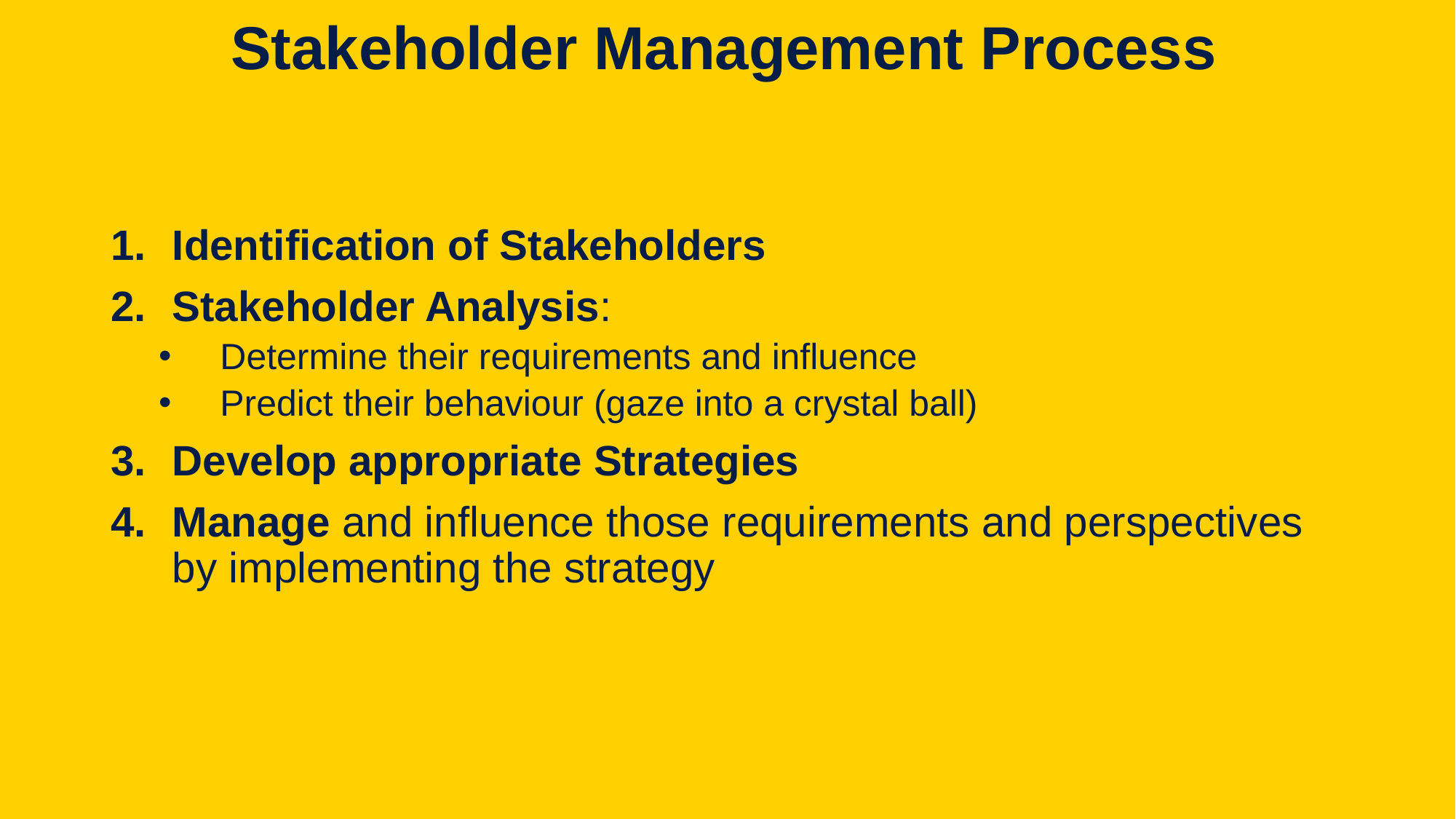

# Stakeholder Management Process
Identification of Stakeholders
Stakeholder Analysis:
Determine their requirements and influence
Predict their behaviour (gaze into a crystal ball)
Develop appropriate Strategies
Manage and influence those requirements and perspectives by implementing the strategy